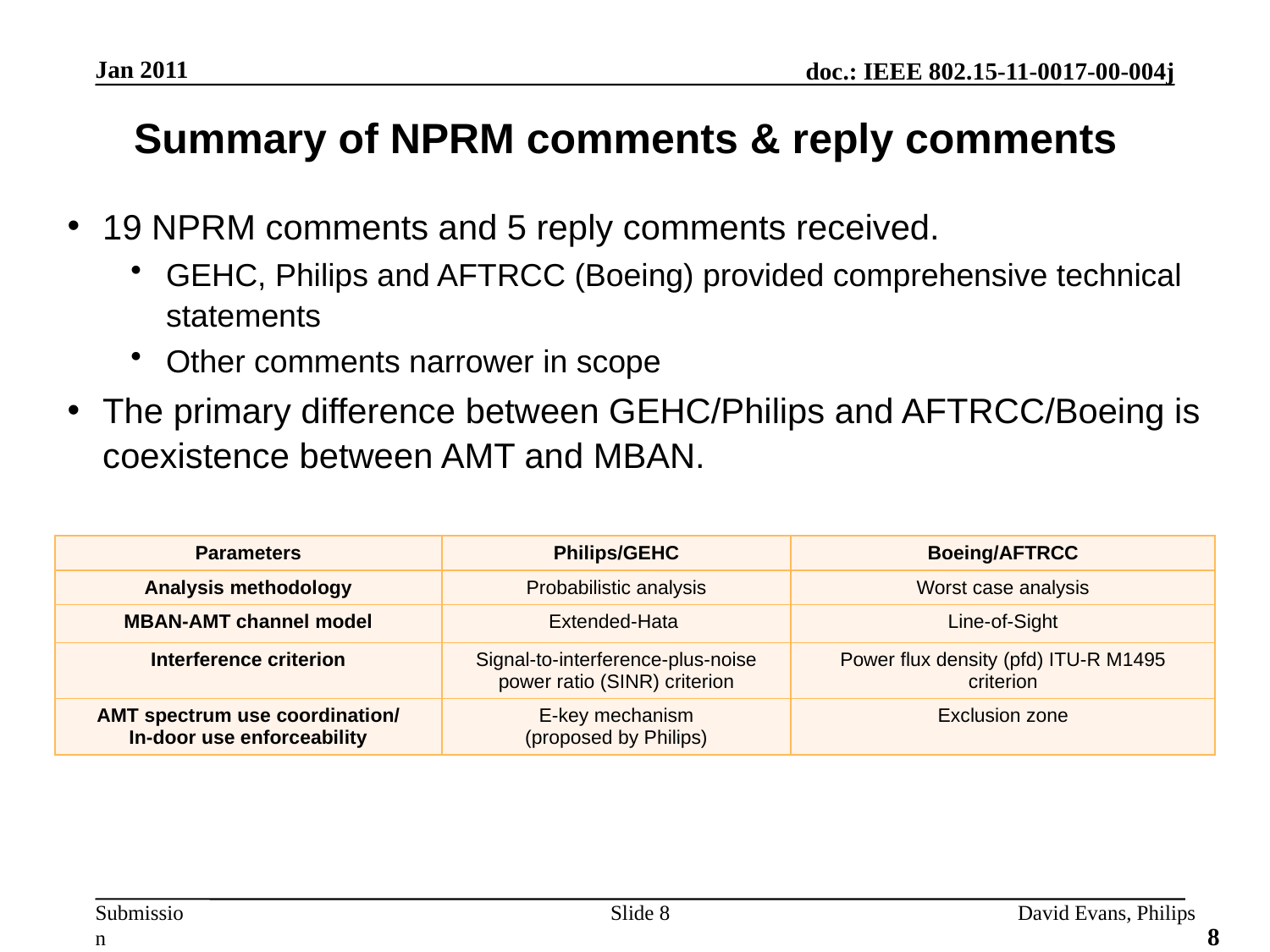

Jan 2011
# Summary of NPRM comments & reply comments
19 NPRM comments and 5 reply comments received.
GEHC, Philips and AFTRCC (Boeing) provided comprehensive technical statements
Other comments narrower in scope
The primary difference between GEHC/Philips and AFTRCC/Boeing is coexistence between AMT and MBAN.
| Parameters | Philips/GEHC | Boeing/AFTRCC |
| --- | --- | --- |
| Analysis methodology | Probabilistic analysis | Worst case analysis |
| MBAN-AMT channel model | Extended-Hata | Line-of-Sight |
| Interference criterion | Signal-to-interference-plus-noise power ratio (SINR) criterion | Power flux density (pfd) ITU-R M1495 criterion |
| AMT spectrum use coordination/ In-door use enforceability | E-key mechanism (proposed by Philips) | Exclusion zone |
Slide 8
David Evans, Philips
8